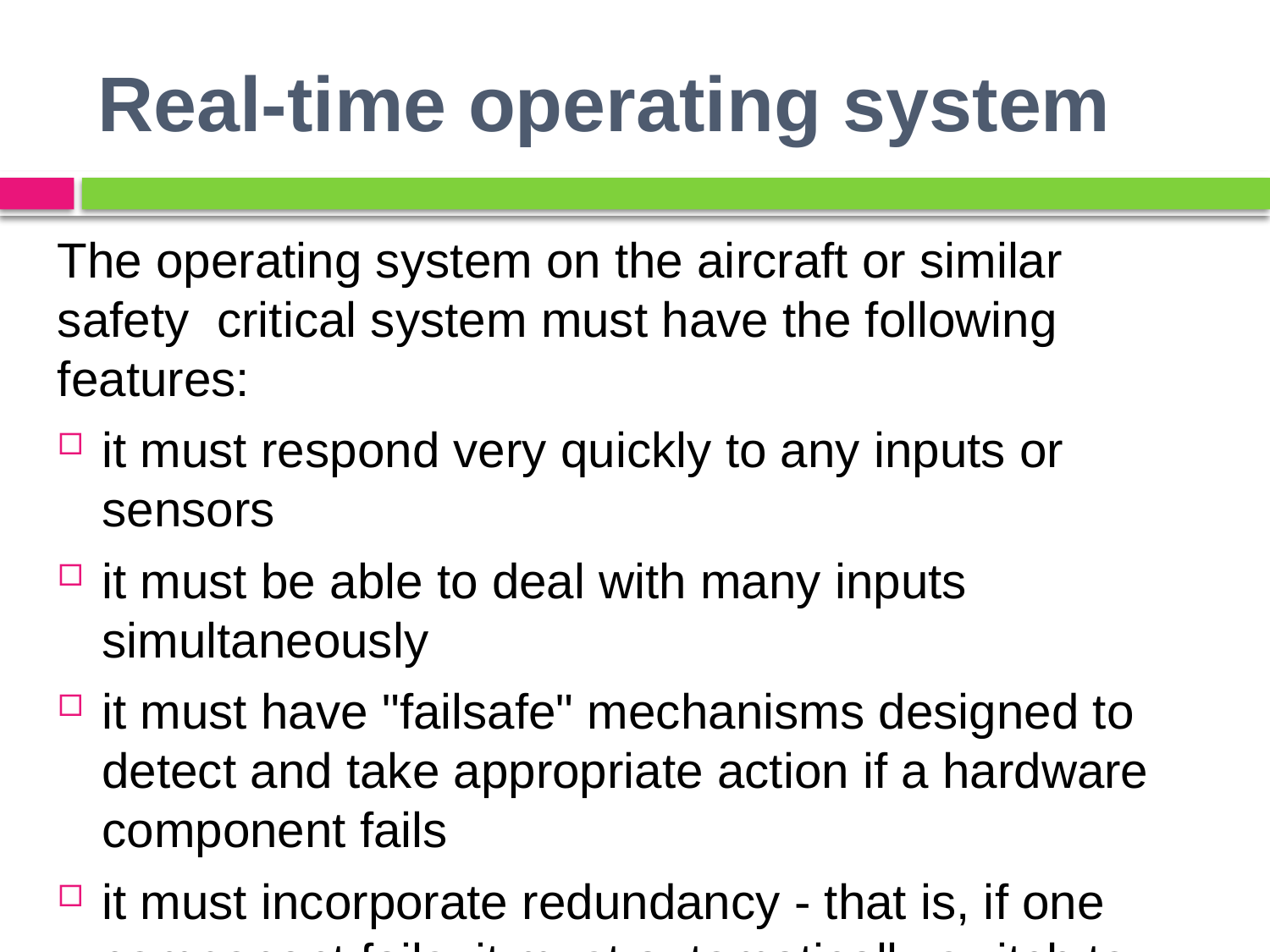

# Real-time operating system
The operating system on the aircraft or similar safety  critical system must have the following features:
it must respond very quickly to any inputs or sensors
it must be able to deal with many inputs simultaneously
it must have "failsafe" mechanisms designed to detect and take appropriate action if a hardware component fails
it must incorporate redundancy - that is, if one component fails, it must automatically switch to backup hardware